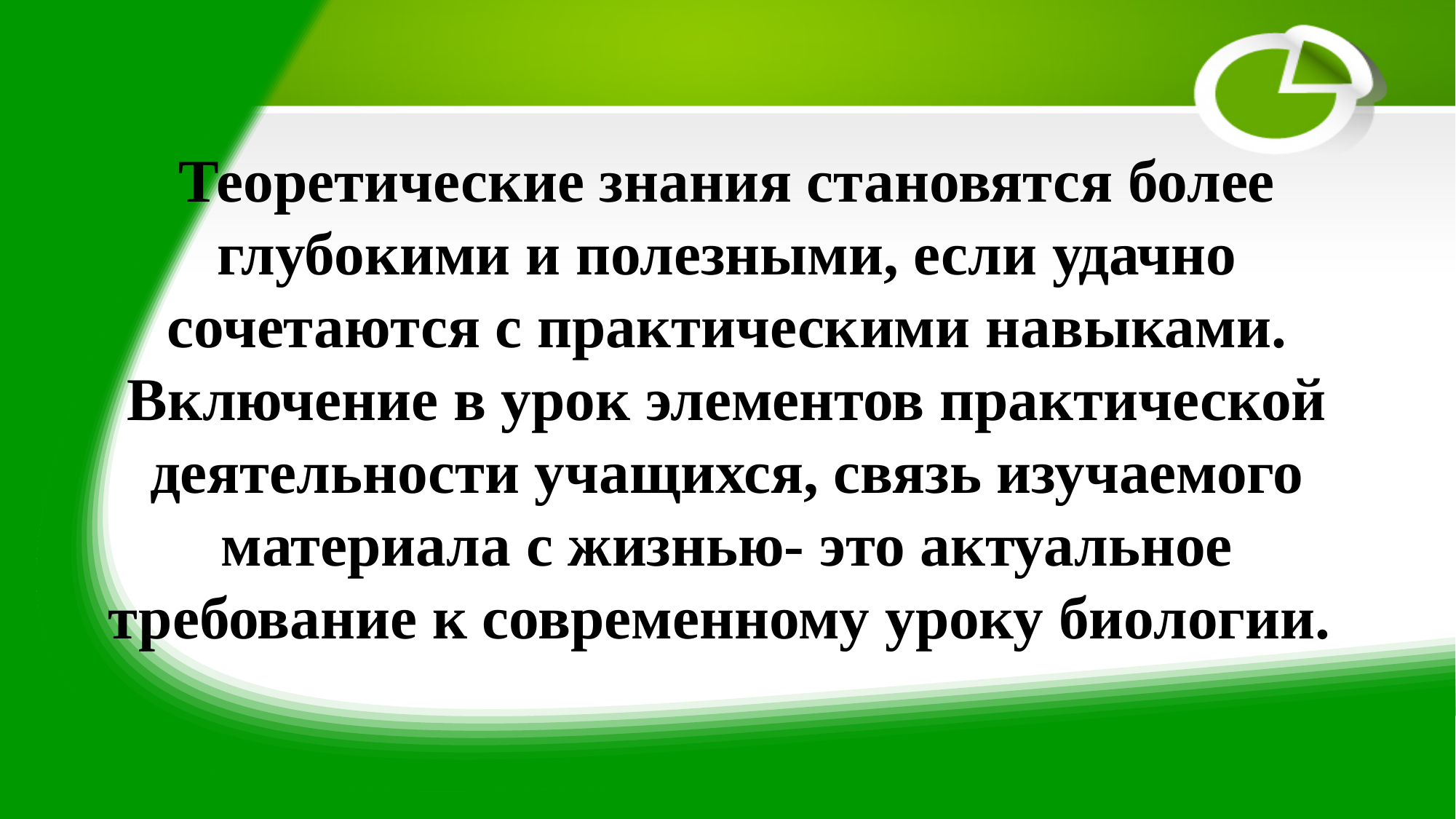

Теоретические знания становятся более глубокими и полезными, если удачно сочетаются с практическими навыками. Включение в урок элементов практической деятельности учащихся, связь изучаемого материала с жизнью- это актуальное требование к современному уроку биологии.